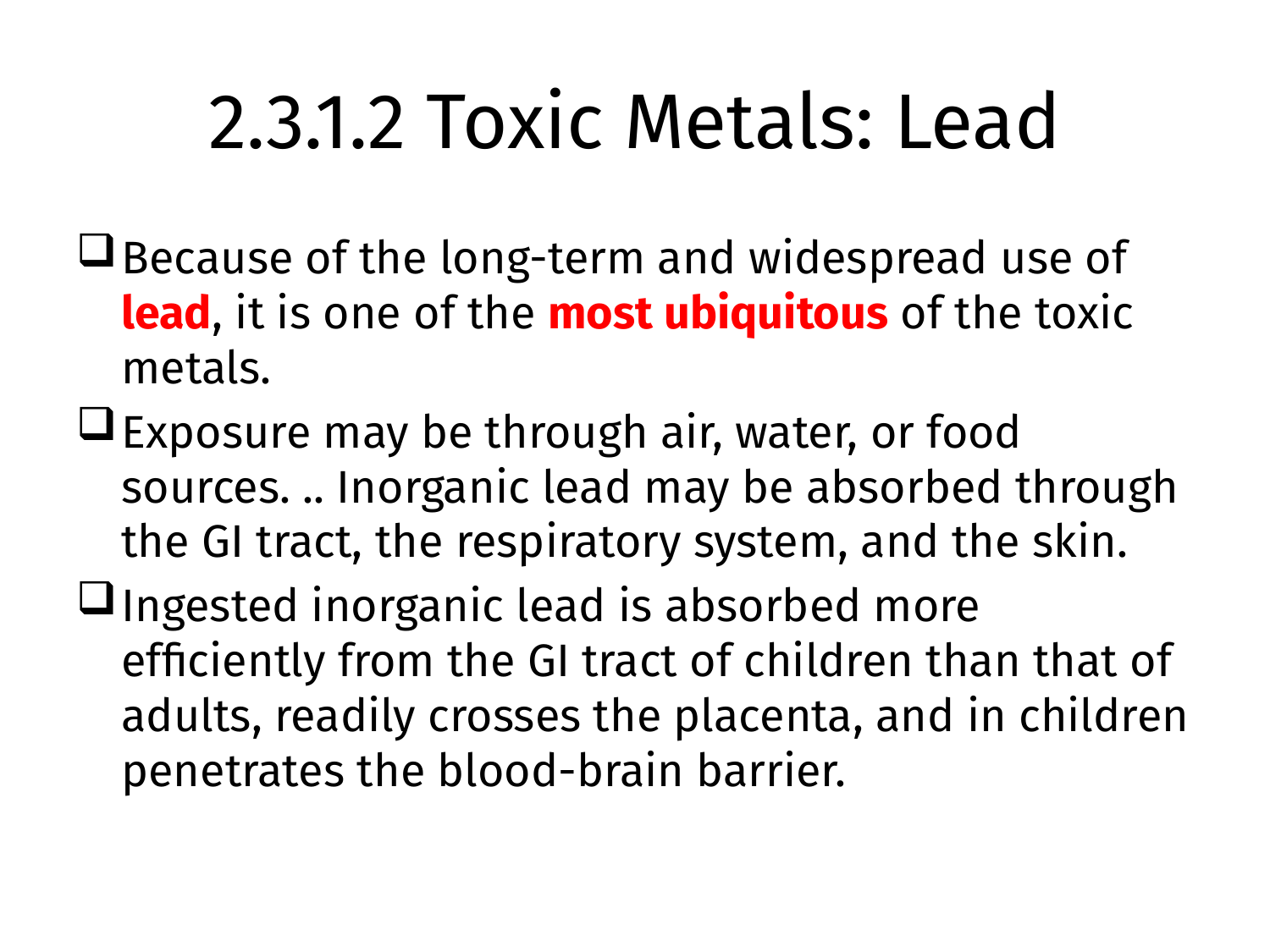

# 2.3.1.2 Toxic Metals: Lead
Because of the long-term and widespread use of lead, it is one of the most ubiquitous of the toxic metals.
Exposure may be through air, water, or food sources. .. Inorganic lead may be absorbed through the GI tract, the respiratory system, and the skin.
Ingested inorganic lead is absorbed more efficiently from the GI tract of children than that of adults, readily crosses the placenta, and in children penetrates the blood-brain barrier.